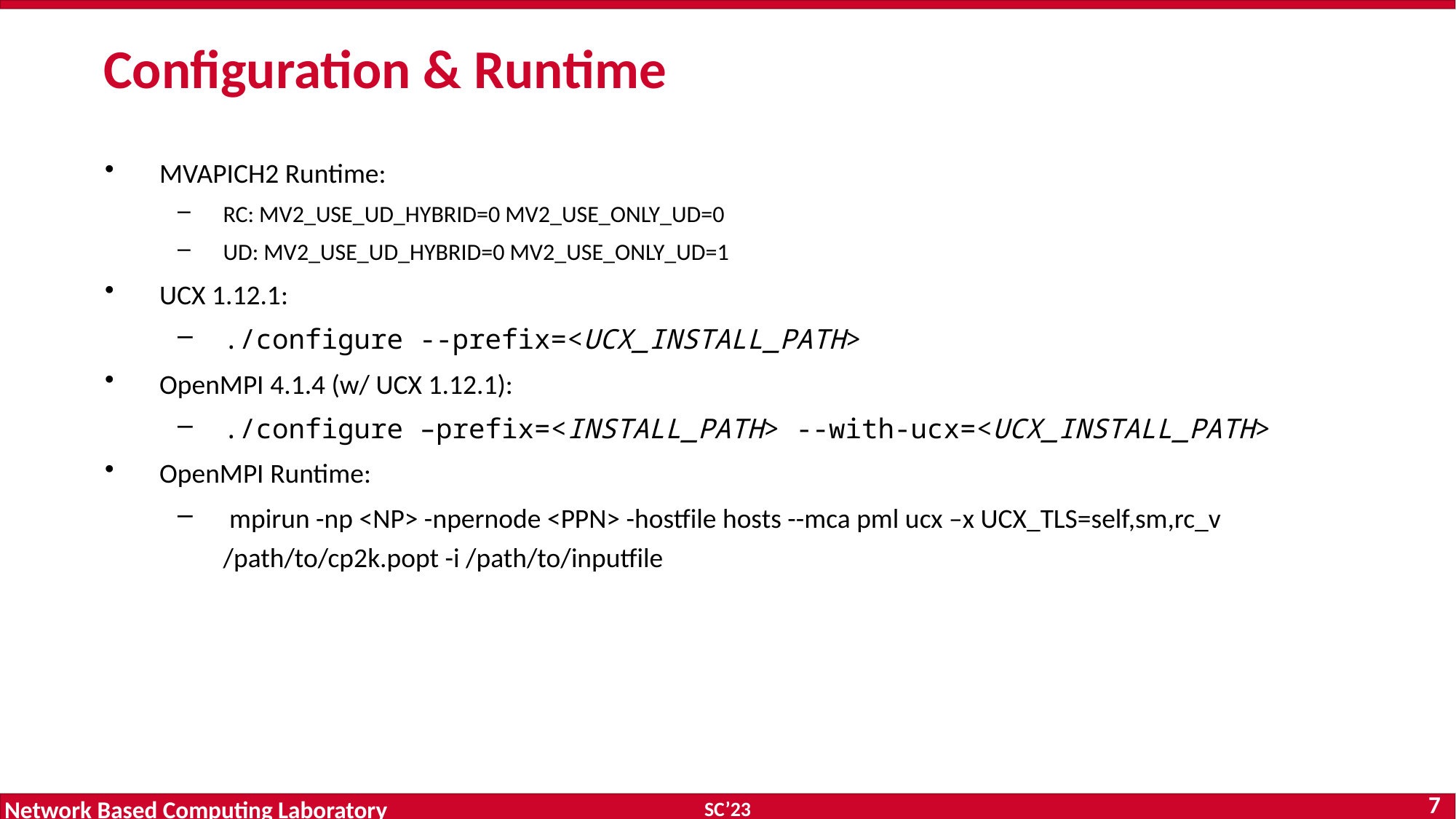

# Configuration & Runtime
MVAPICH2 Runtime:
RC: MV2_USE_UD_HYBRID=0 MV2_USE_ONLY_UD=0
UD: MV2_USE_UD_HYBRID=0 MV2_USE_ONLY_UD=1
UCX 1.12.1:
./configure --prefix=<UCX_INSTALL_PATH>
OpenMPI 4.1.4 (w/ UCX 1.12.1):
./configure –prefix=<INSTALL_PATH> --with-ucx=<UCX_INSTALL_PATH>
OpenMPI Runtime:
 mpirun -np <NP> -npernode <PPN> -hostfile hosts --mca pml ucx –x UCX_TLS=self,sm,rc_v /path/to/cp2k.popt -i /path/to/inputfile